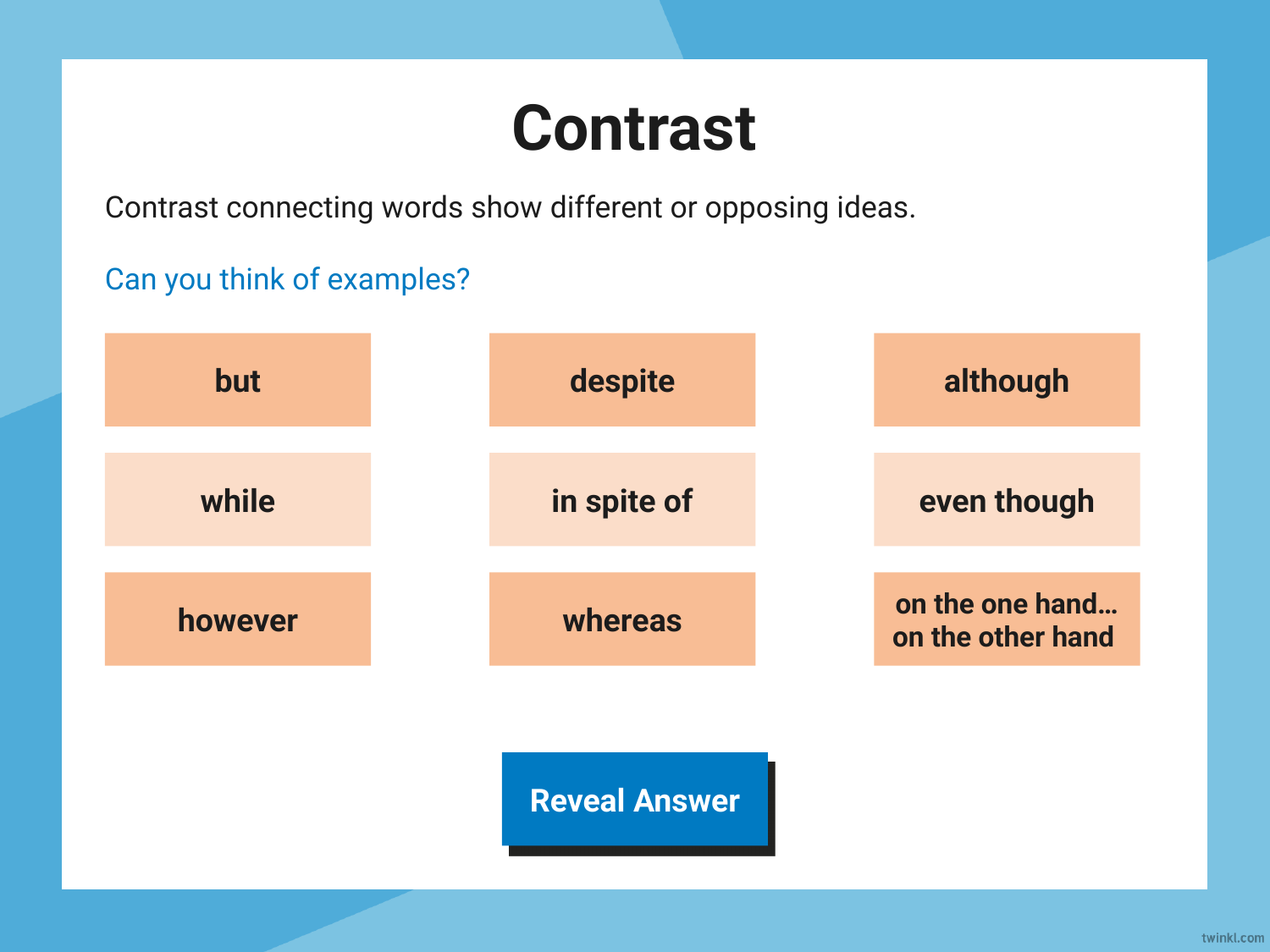

# Contrast
Contrast connecting words show different or opposing ideas.

Can you think of examples?
but
despite
although
while
in spite of
even though
however
whereas
on the one hand… on the other hand
Reveal Answer